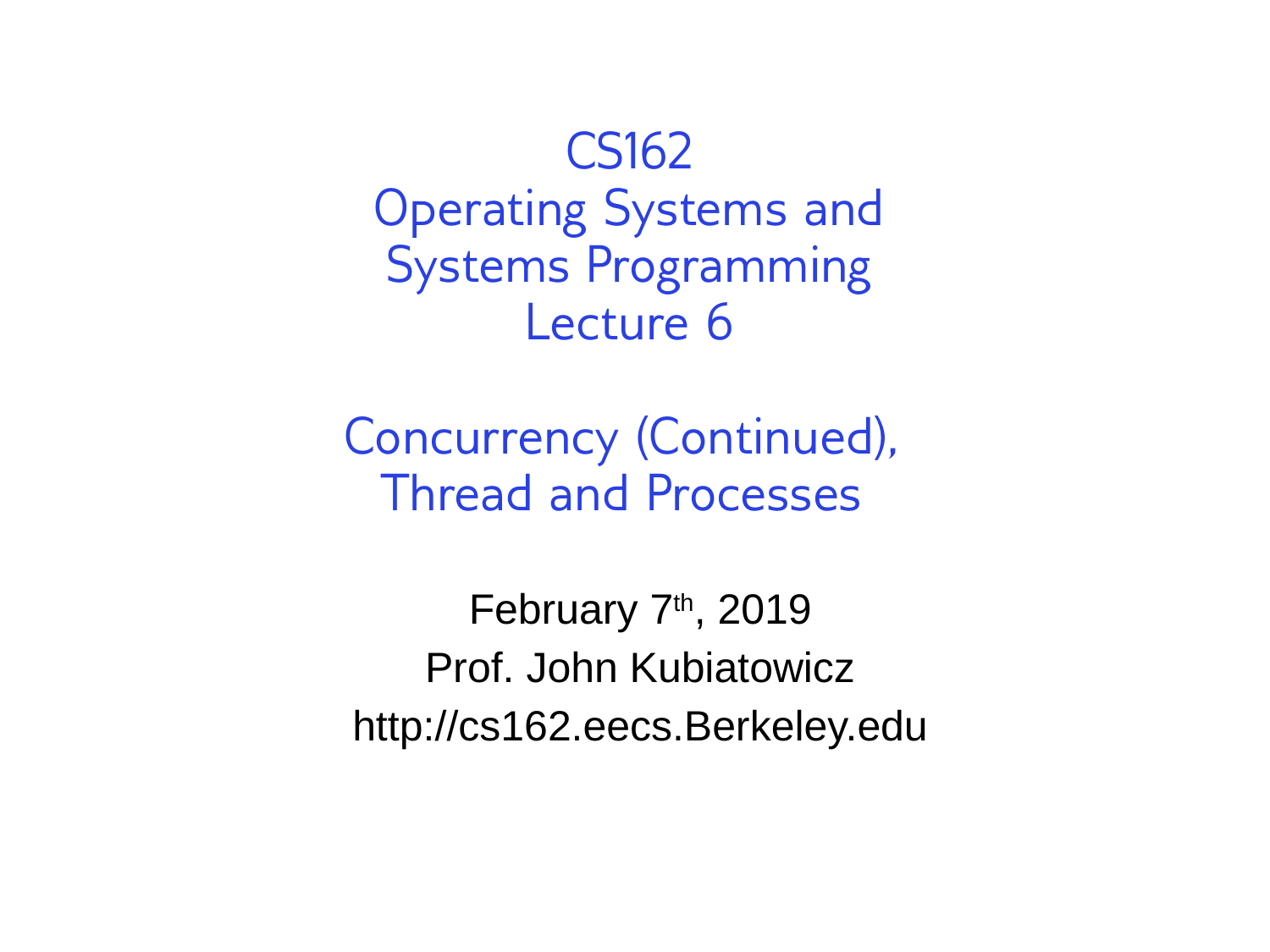

# CS162 Operating Systems and Systems Programming Lecture 6 Concurrency (Continued), Thread and Processes
February 7th, 2019
Prof. John Kubiatowicz
http://cs162.eecs.Berkeley.edu